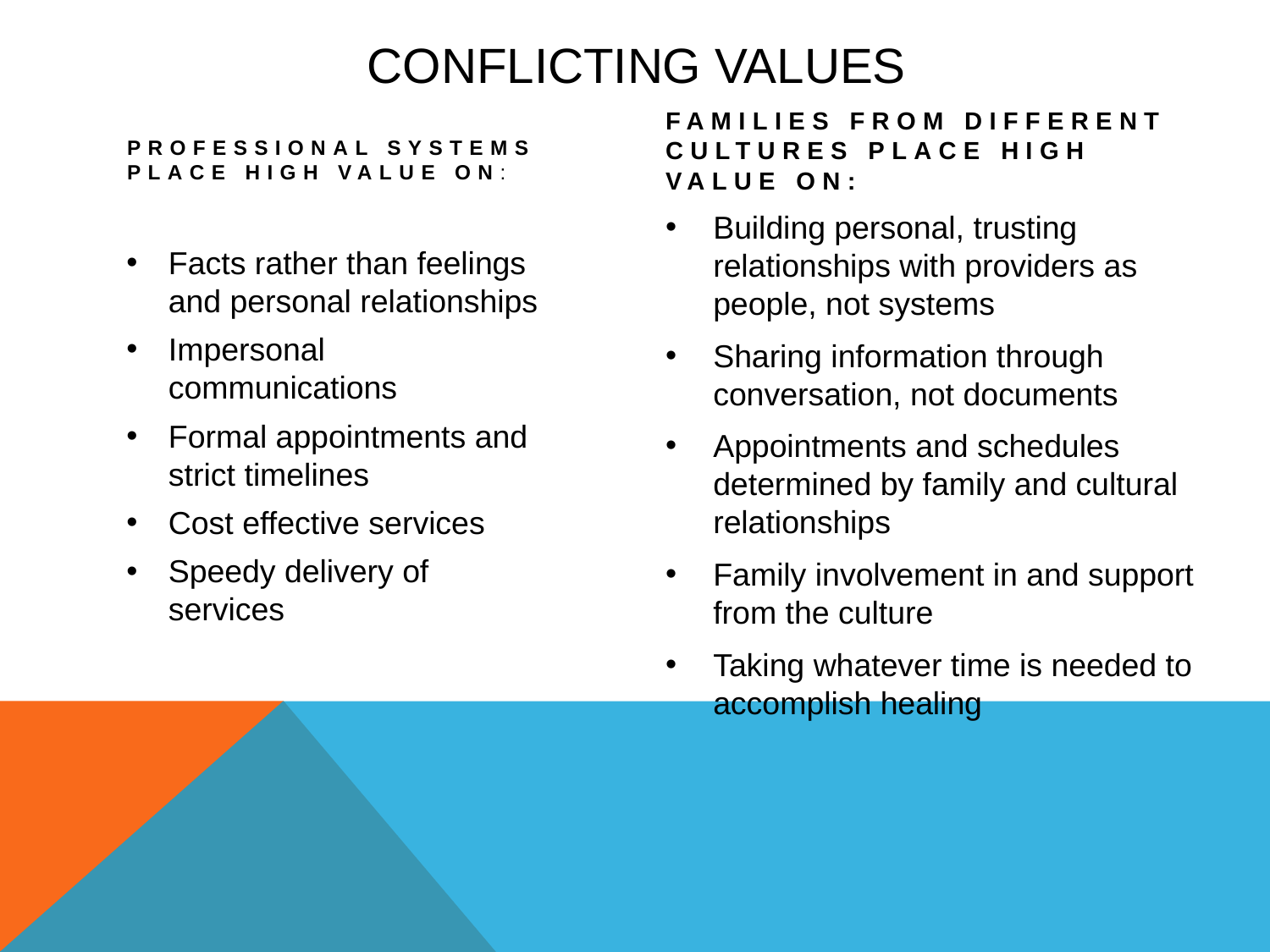

# Conflicting values
Families from different cultures place high value on:
Professional systems place high value on:
Building personal, trusting relationships with providers as people, not systems
Sharing information through conversation, not documents
Appointments and schedules determined by family and cultural relationships
Family involvement in and support from the culture
Taking whatever time is needed to accomplish healing
Facts rather than feelings and personal relationships
Impersonal communications
Formal appointments and strict timelines
Cost effective services
Speedy delivery of services